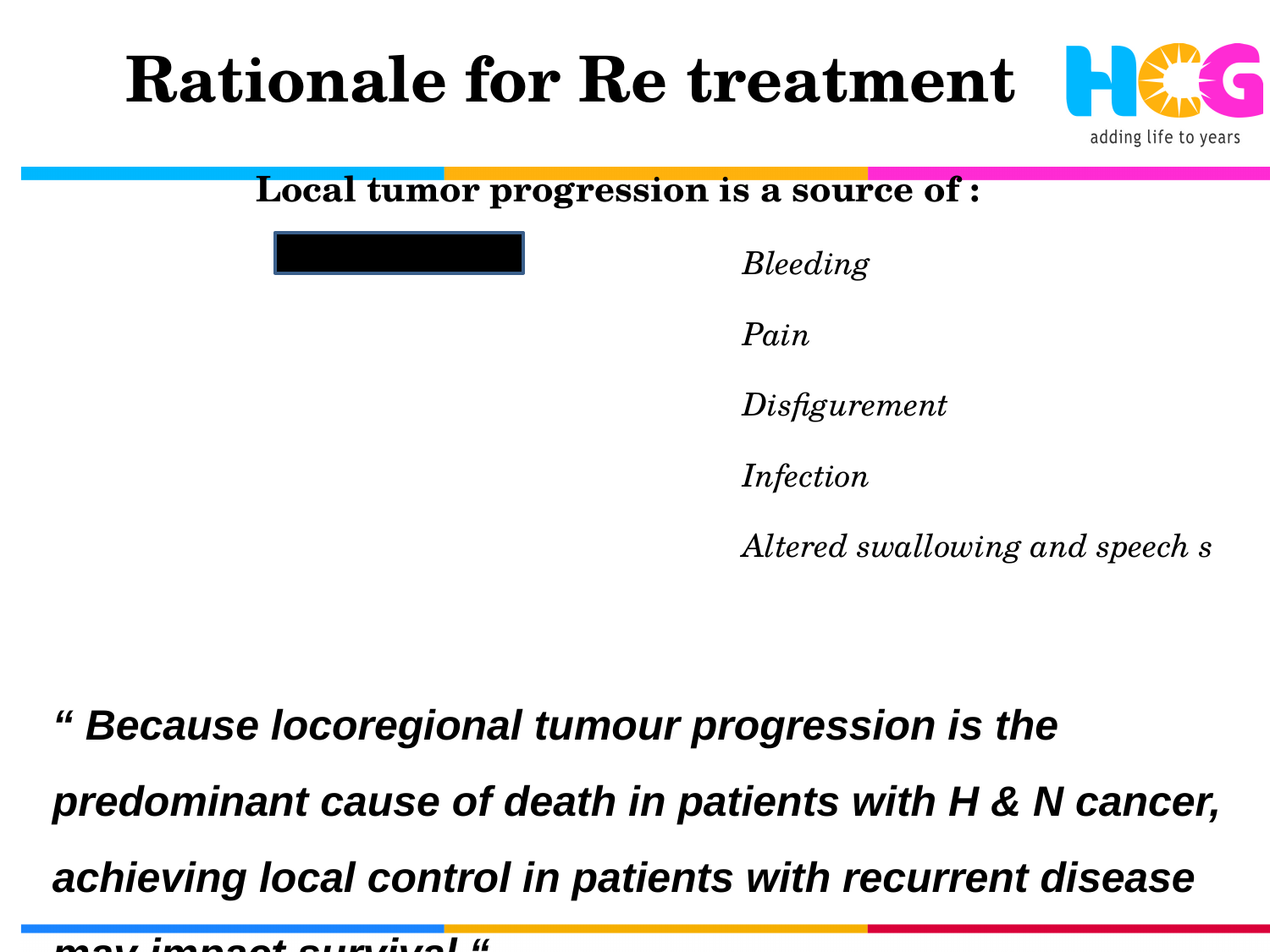

# Rationale for Re treatment

Local tumor progression is a source of :

| Bleeding |
| --- |
| Pain |
| Disfigurement |
| Infection |
| Altered swallowing and speech s |
|  |
“ Because locoregional tumour progression is the predominant cause of death in patients with H & N cancer, achieving local control in patients with recurrent disease may impact survival “